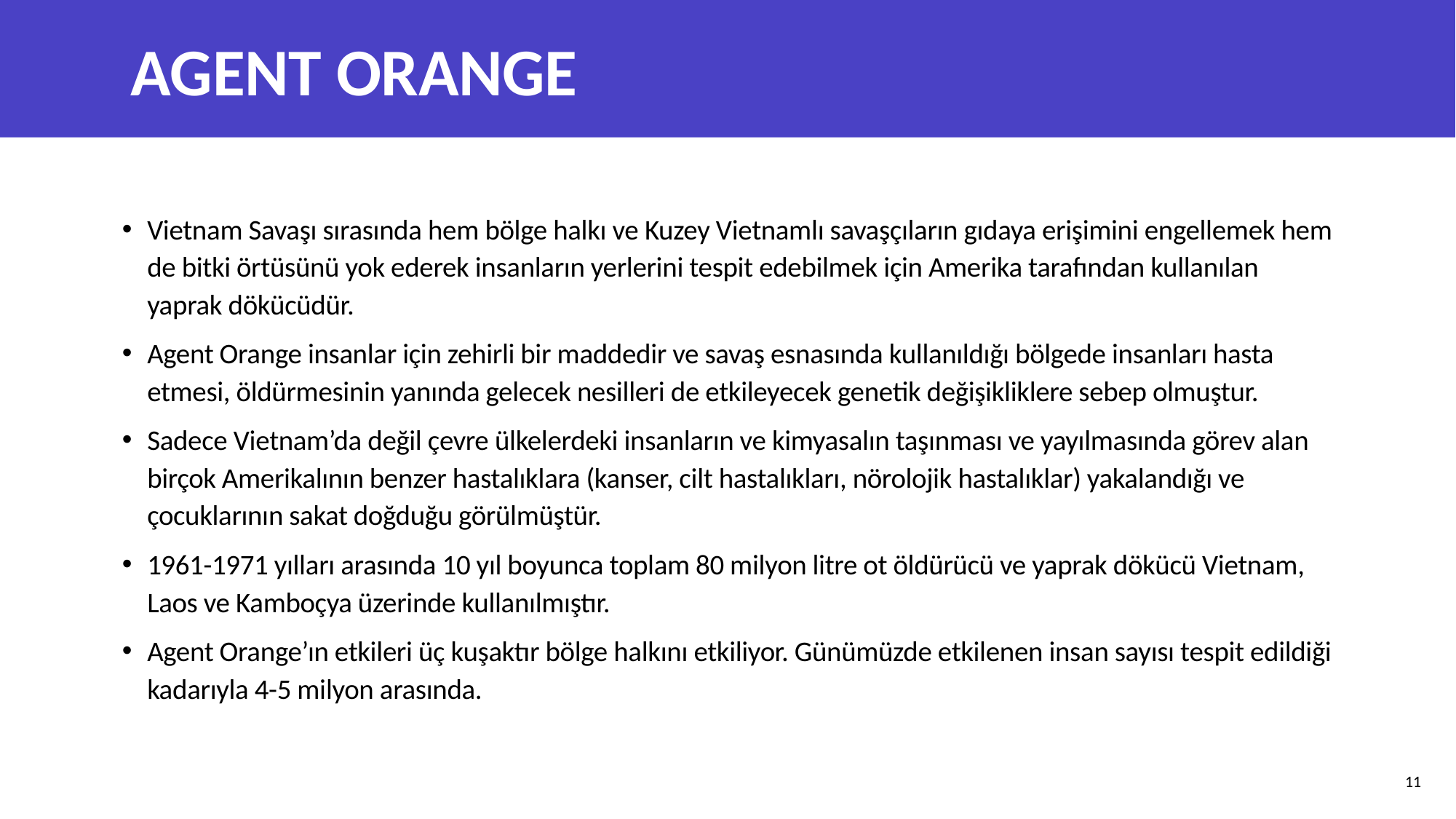

# AGENT ORANGE
Vietnam Savaşı sırasında hem bölge halkı ve Kuzey Vietnamlı savaşçıların gıdaya erişimini engellemek hem de bitki örtüsünü yok ederek insanların yerlerini tespit edebilmek için Amerika tarafından kullanılan yaprak dökücüdür.
Agent Orange insanlar için zehirli bir maddedir ve savaş esnasında kullanıldığı bölgede insanları hasta etmesi, öldürmesinin yanında gelecek nesilleri de etkileyecek genetik değişikliklere sebep olmuştur.
Sadece Vietnam’da değil çevre ülkelerdeki insanların ve kimyasalın taşınması ve yayılmasında görev alan birçok Amerikalının benzer hastalıklara (kanser, cilt hastalıkları, nörolojik hastalıklar) yakalandığı ve çocuklarının sakat doğduğu görülmüştür.
1961-1971 yılları arasında 10 yıl boyunca toplam 80 milyon litre ot öldürücü ve yaprak dökücü Vietnam, Laos ve Kamboçya üzerinde kullanılmıştır.
Agent Orange’ın etkileri üç kuşaktır bölge halkını etkiliyor. Günümüzde etkilenen insan sayısı tespit edildiği kadarıyla 4-5 milyon arasında.
11